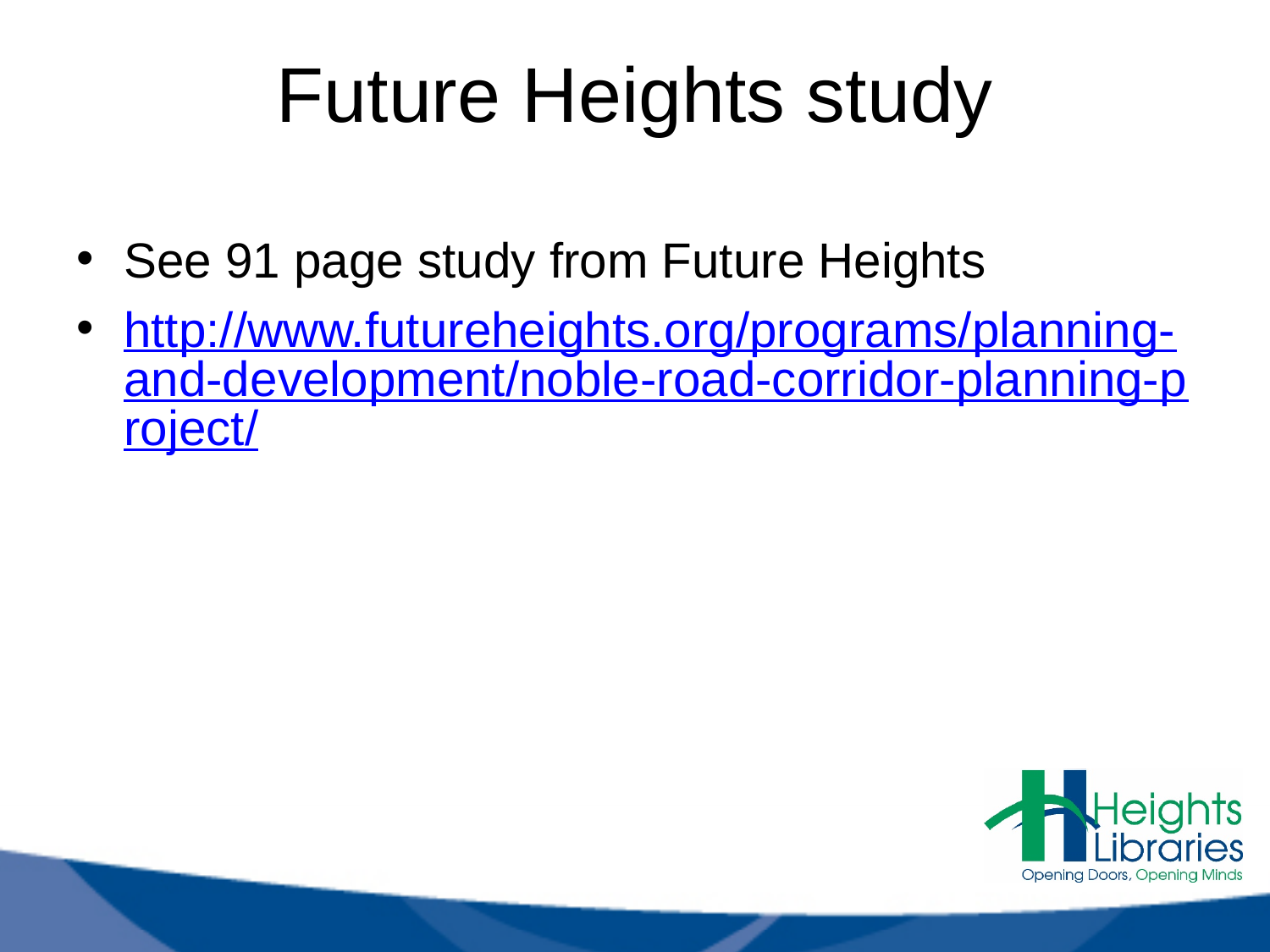

# Future Heights study
See 91 page study from Future Heights
http://www.futureheights.org/programs/planning-and-development/noble-road-corridor-planning-project/